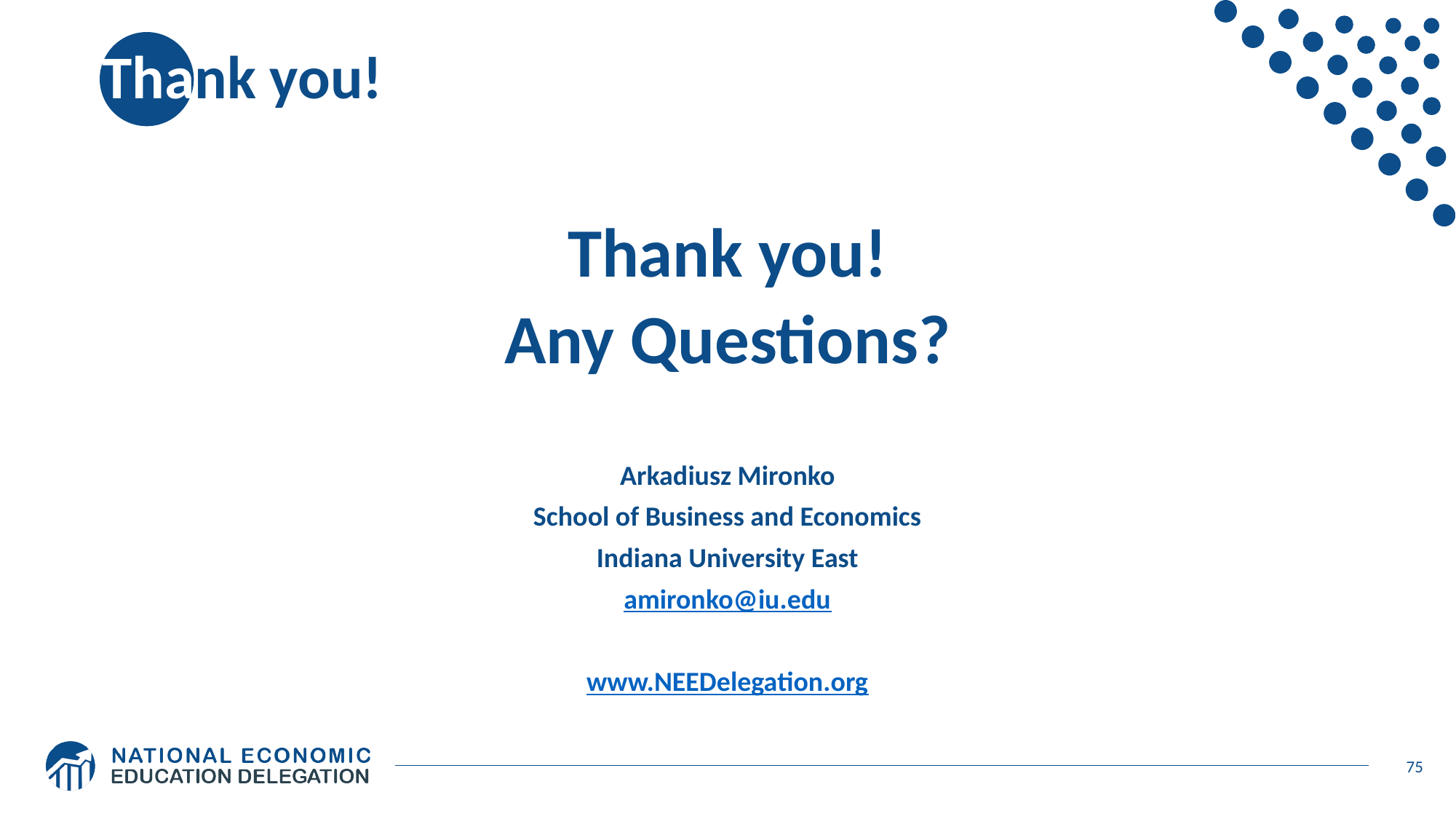

# Thank you!

Thank you!
Any Questions?

Arkadiusz Mironko
School of Business and Economics
Indiana University East
amironko@iu.edu

www.NEEDelegation.org

75